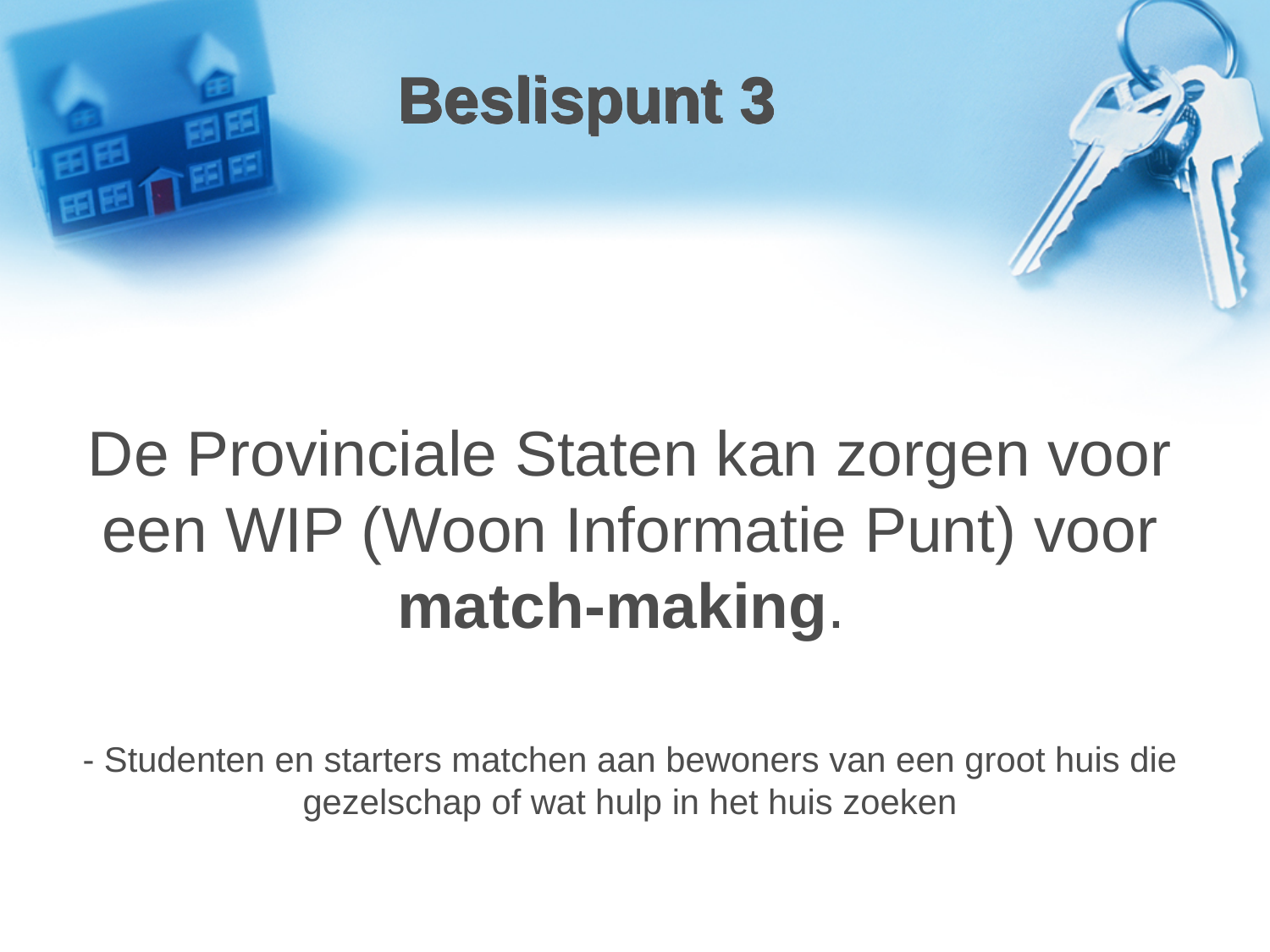

# Beslispunt 3
De Provinciale Staten kan zorgen voor een WIP (Woon Informatie Punt) voor match-making.

- Studenten en starters matchen aan bewoners van een groot huis die gezelschap of wat hulp in het huis zoeken